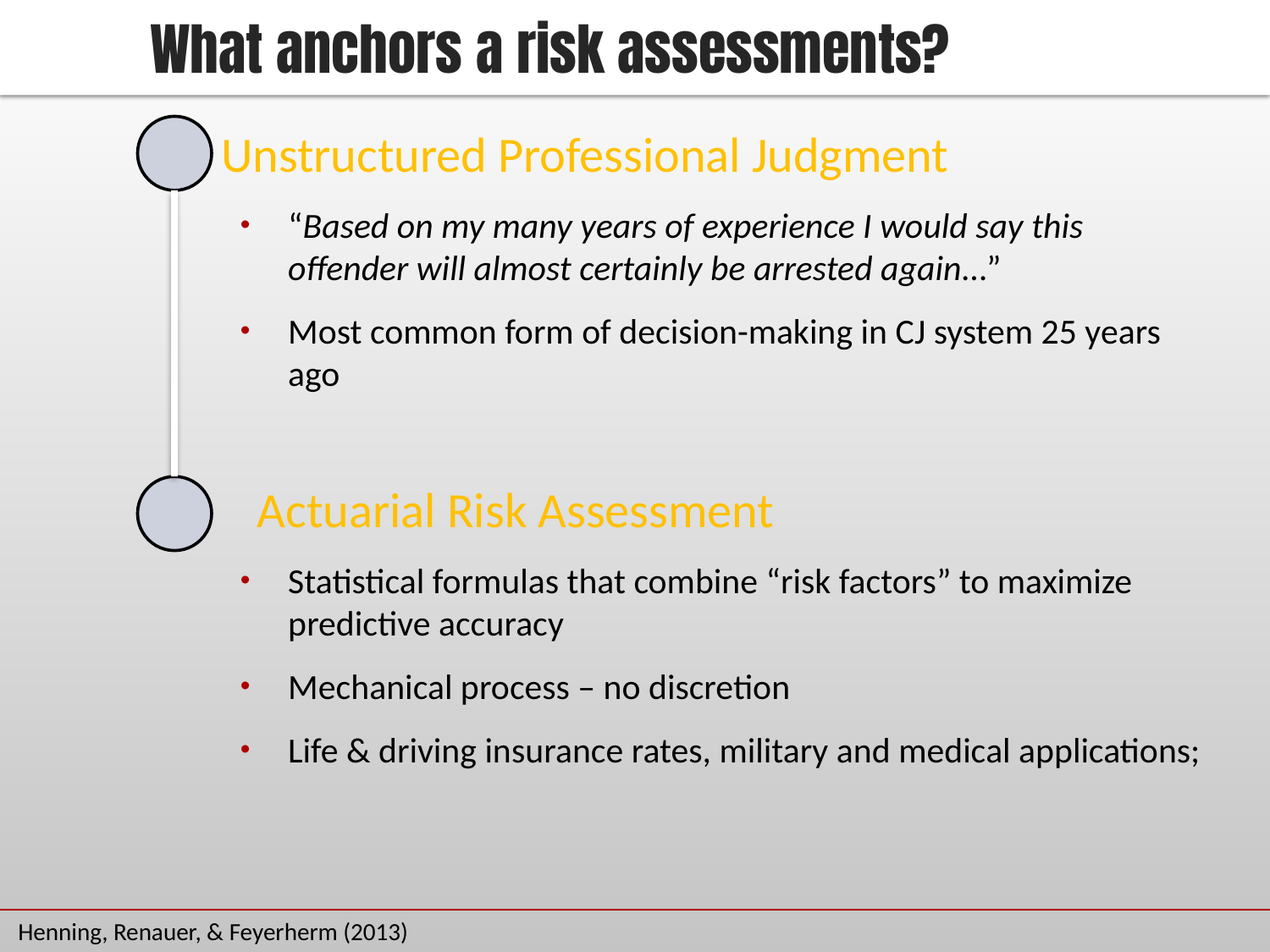

What anchors a risk assessments?

Unstructured Professional Judgment
“Based on my many years of experience I would say this offender will almost certainly be arrested again…”
Most common form of decision-making in CJ system 25 years ago

            Actuarial Risk Assessment
Statistical formulas that combine “risk factors” to maximize predictive accuracy
Mechanical process – no discretion
Life & driving insurance rates, military and medical applications;